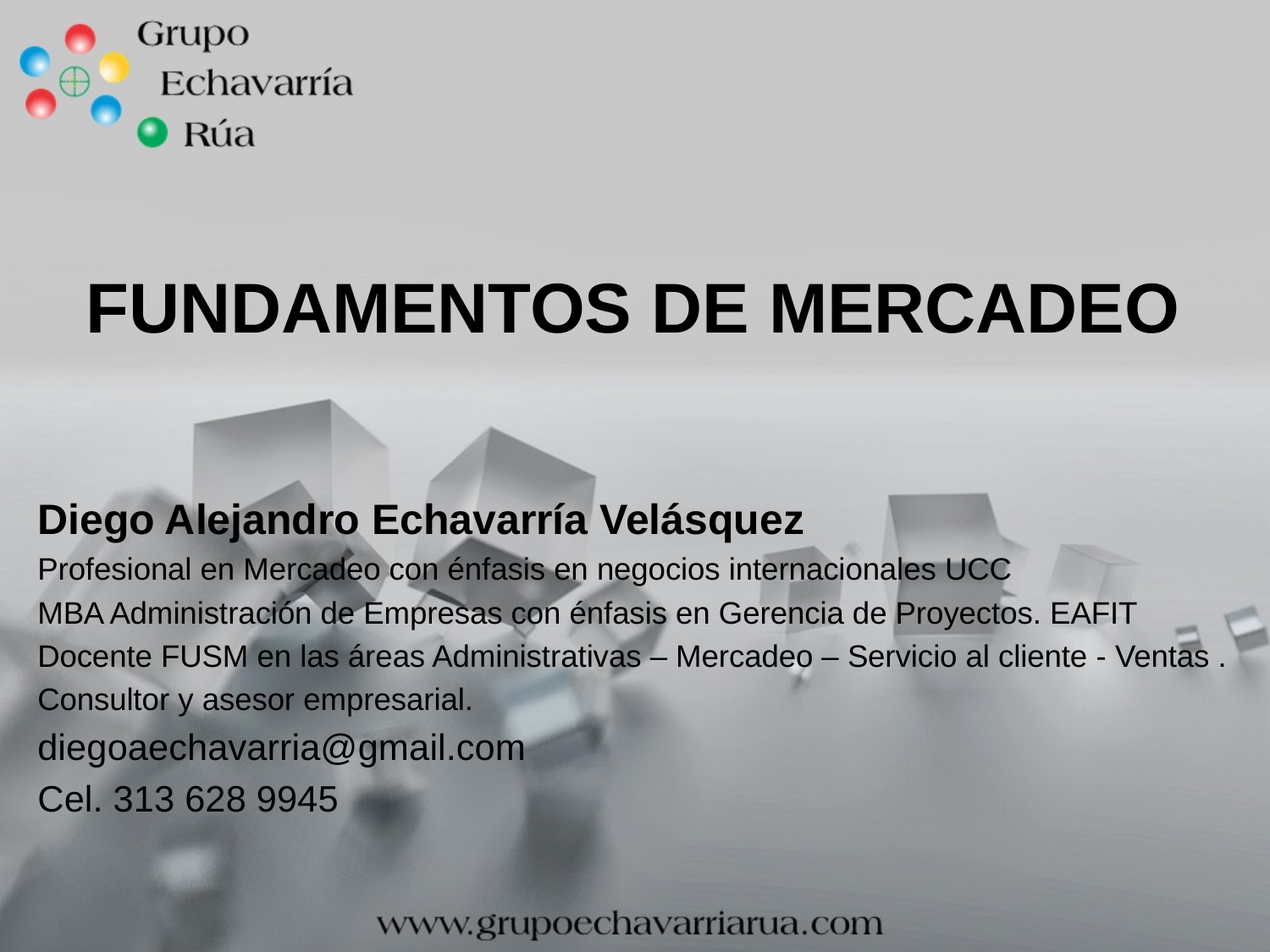

# Fundamentos de Mercadeo
Diego Alejandro Echavarría Velásquez
Profesional en Mercadeo con énfasis en negocios internacionales UCC
MBA Administración de Empresas con énfasis en Gerencia de Proyectos. EAFIT
Docente FUSM en las áreas Administrativas – Mercadeo – Servicio al cliente - Ventas .
Consultor y asesor empresarial.
diegoaechavarria@gmail.com
Cel. 313 628 9945